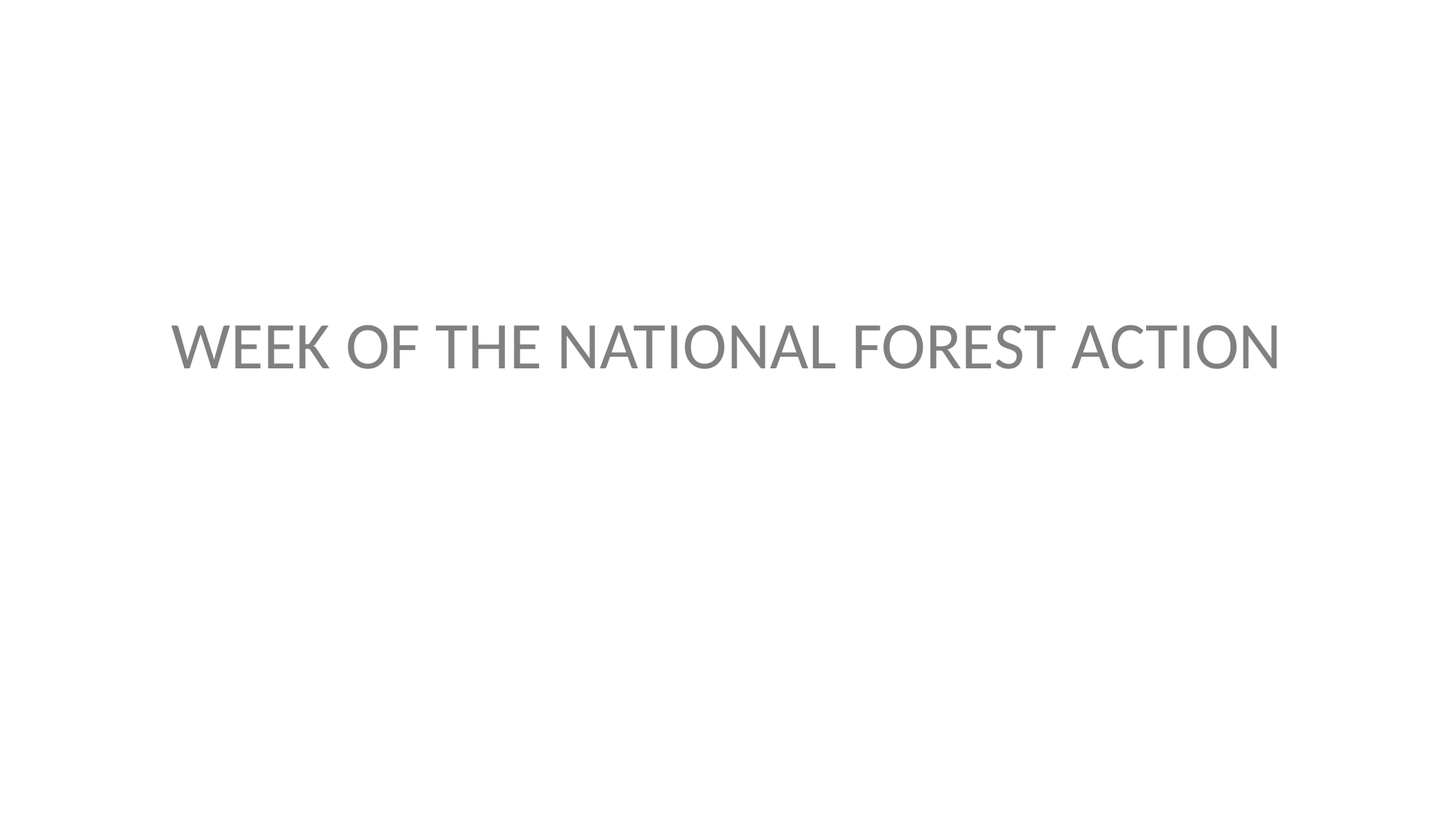

# WEEK OF THE NATIONAL FOREST ACTION
6TH NOVEMBER

BY: SAIHAJ SINGH LAURE